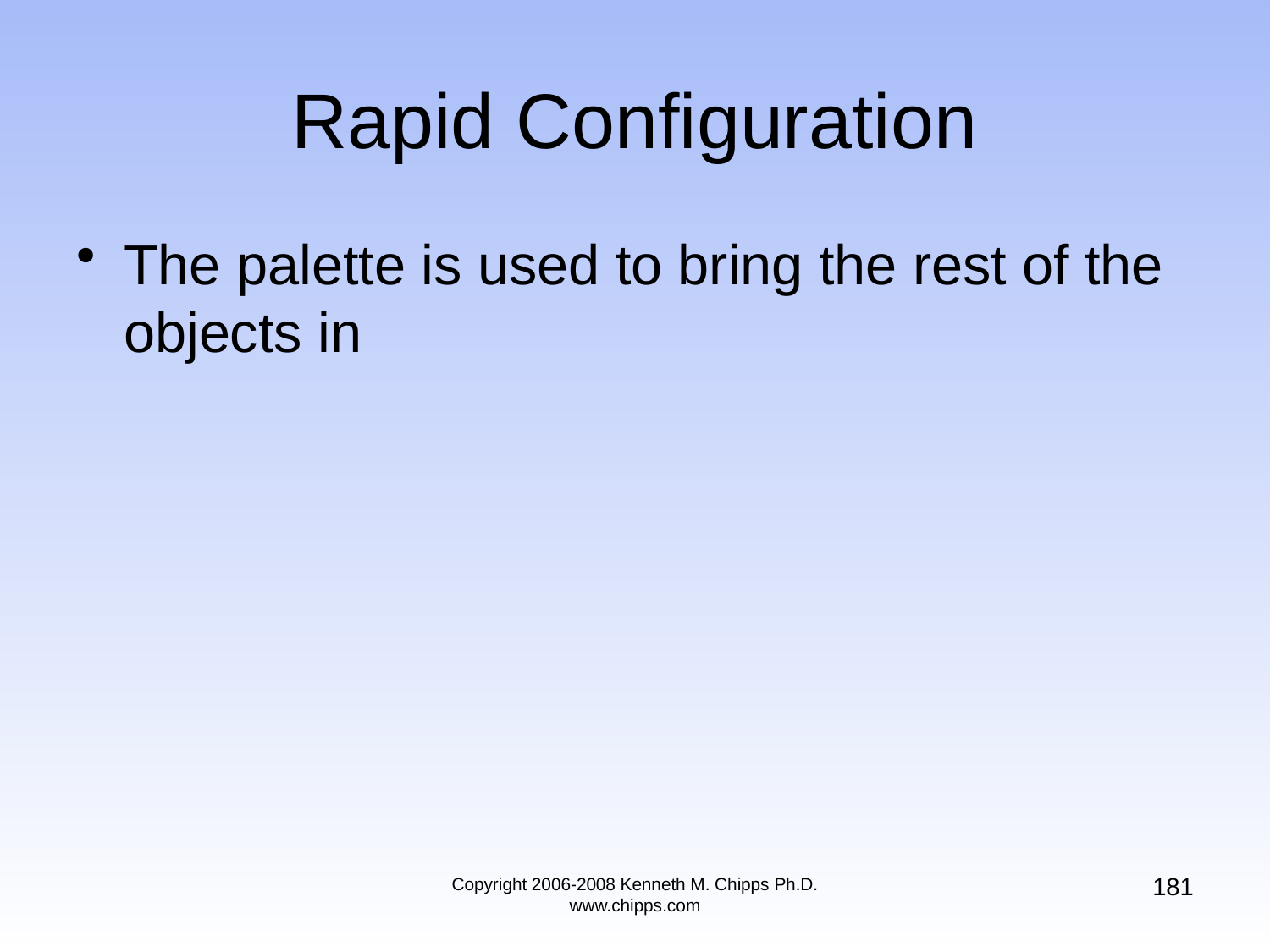

# Rapid Configuration
The palette is used to bring the rest of the objects in
181
Copyright 2006-2008 Kenneth M. Chipps Ph.D. www.chipps.com